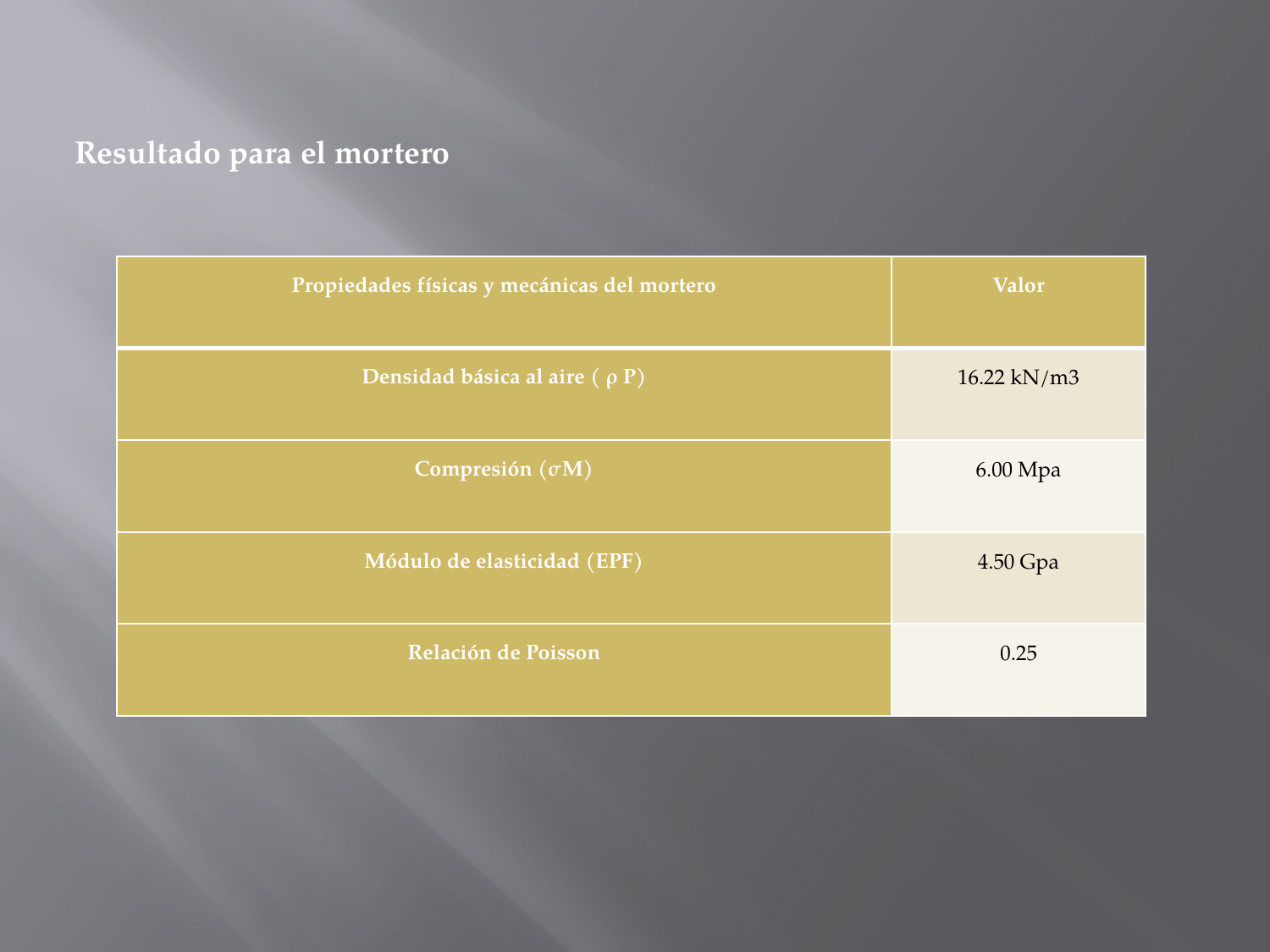

Resultado para el mortero
| Propiedades físicas y mecánicas del mortero | Valor |
| --- | --- |
| Densidad básica al aire ( ρ P) | 16.22 kN/m3 |
| Compresión (σM) | 6.00 Mpa |
| Módulo de elasticidad (EPF) | 4.50 Gpa |
| Relación de Poisson | 0.25 |